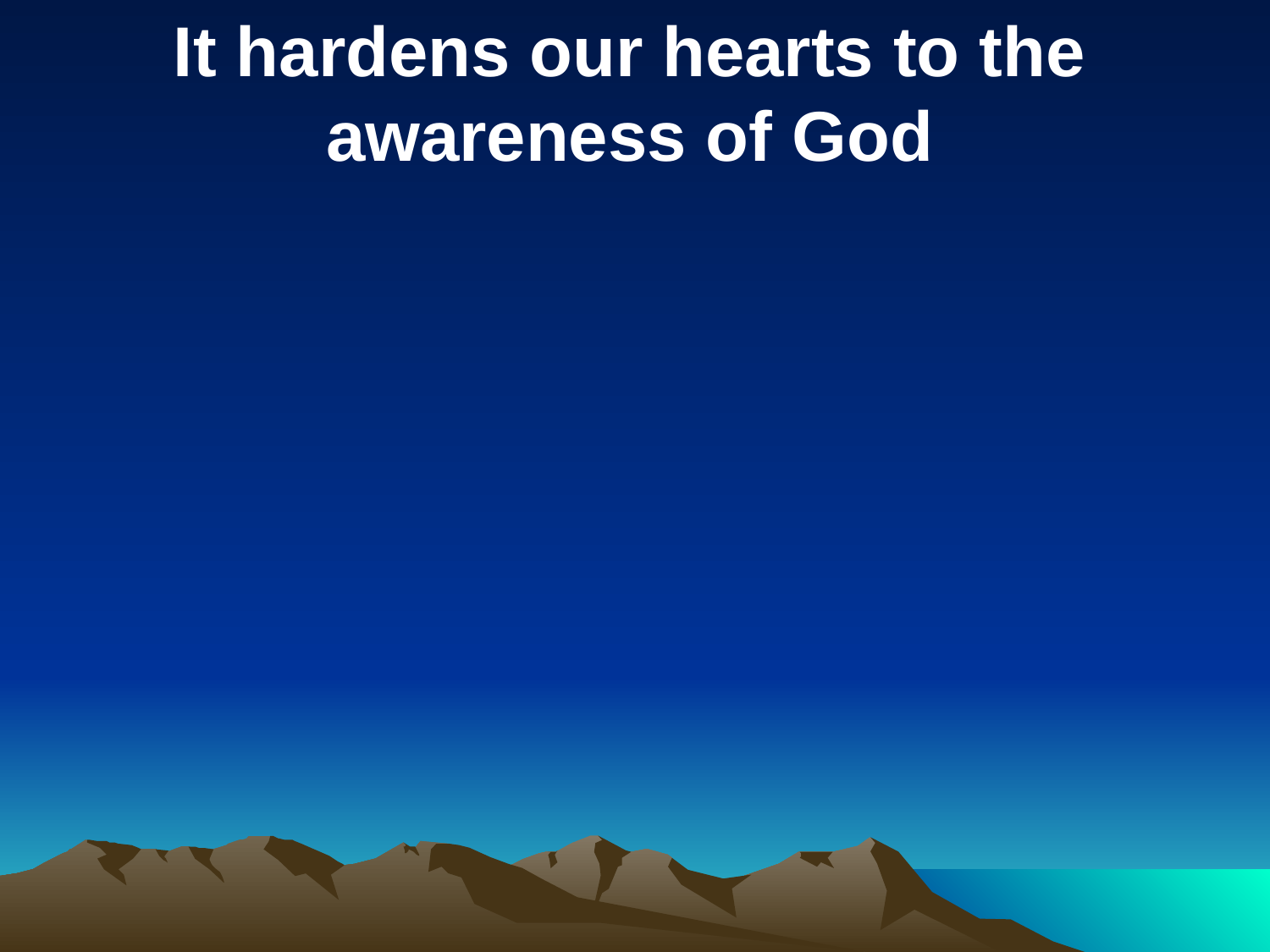

It hardens our hearts to the awareness of God